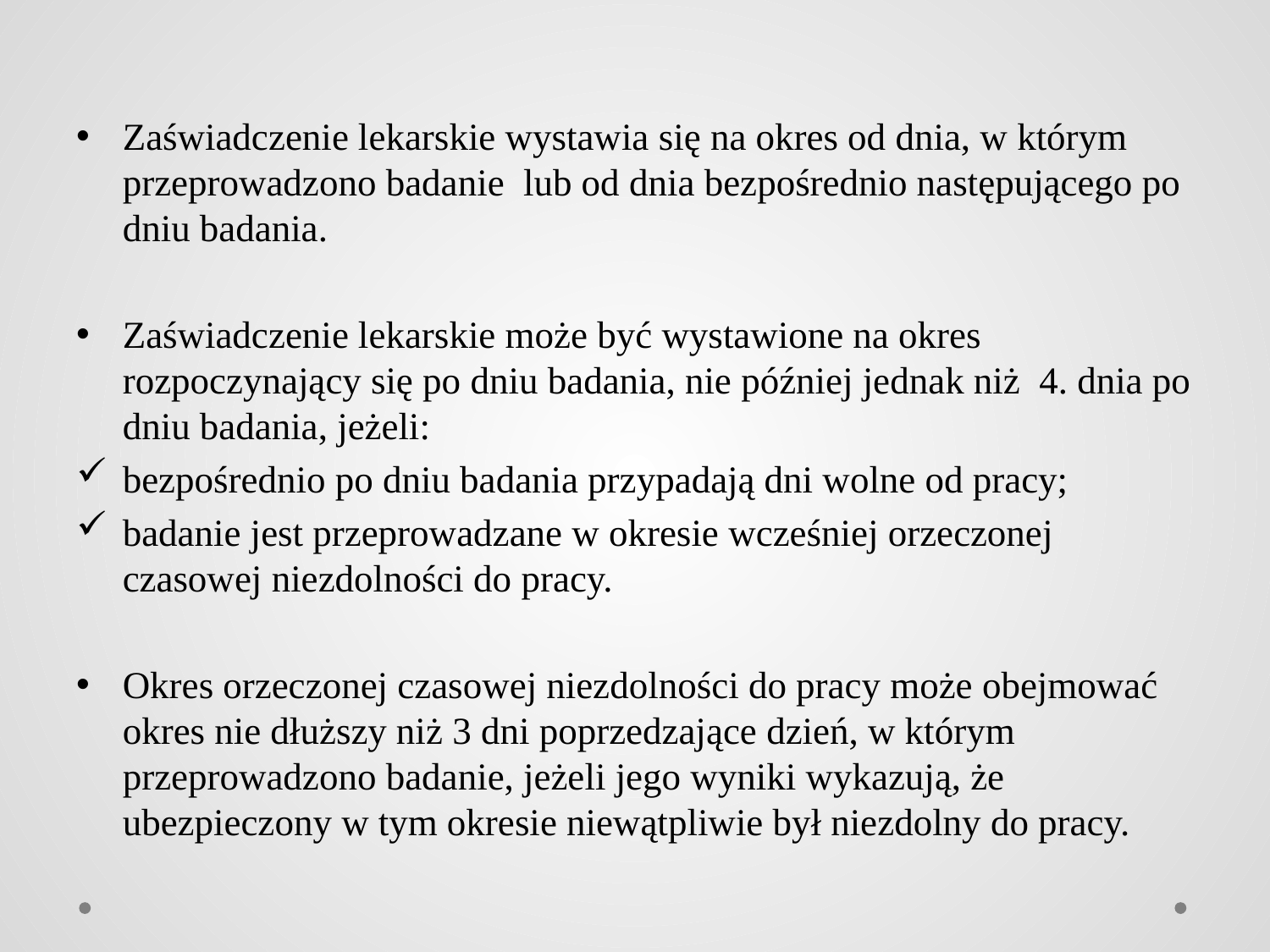

Zaświadczenie lekarskie wystawia się na okres od dnia, w którym przeprowadzono badanie  lub od dnia bezpośrednio następującego po dniu badania.

Zaświadczenie lekarskie może być wystawione na okres rozpoczynający się po dniu badania, nie później jednak niż  4. dnia po dniu badania, jeżeli:
bezpośrednio po dniu badania przypadają dni wolne od pracy;
badanie jest przeprowadzane w okresie wcześniej orzeczonej czasowej niezdolności do pracy.

Okres orzeczonej czasowej niezdolności do pracy może obejmować okres nie dłuższy niż 3 dni poprzedzające dzień, w którym przeprowadzono badanie, jeżeli jego wyniki wykazują, że ubezpieczony w tym okresie niewątpliwie był niezdolny do pracy.